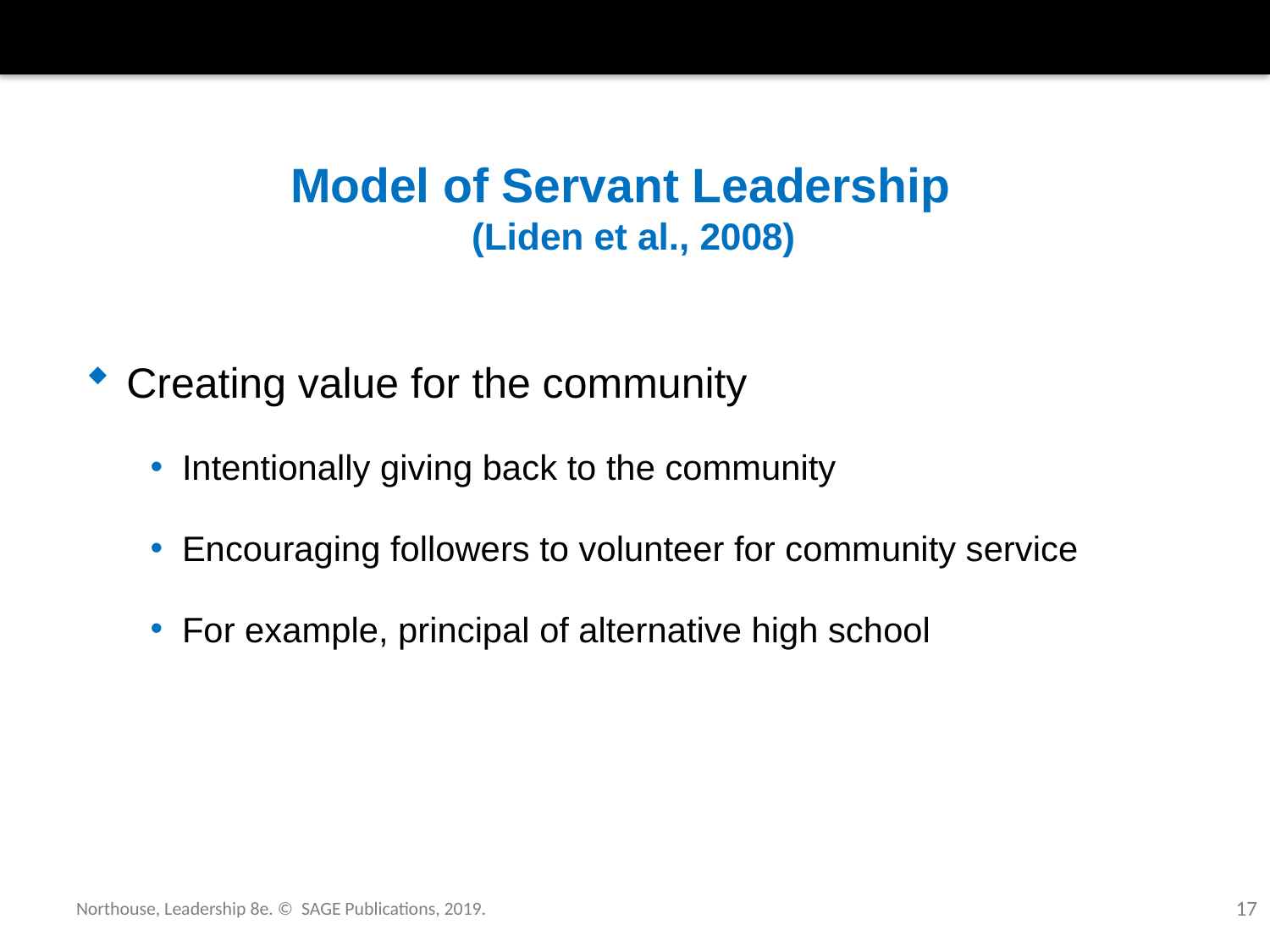

# Model of Servant Leadership (Liden et al., 2008)
Creating value for the community
Intentionally giving back to the community
Encouraging followers to volunteer for community service
For example, principal of alternative high school

Northouse, Leadership 8e. ©  SAGE Publications, 2019.
17